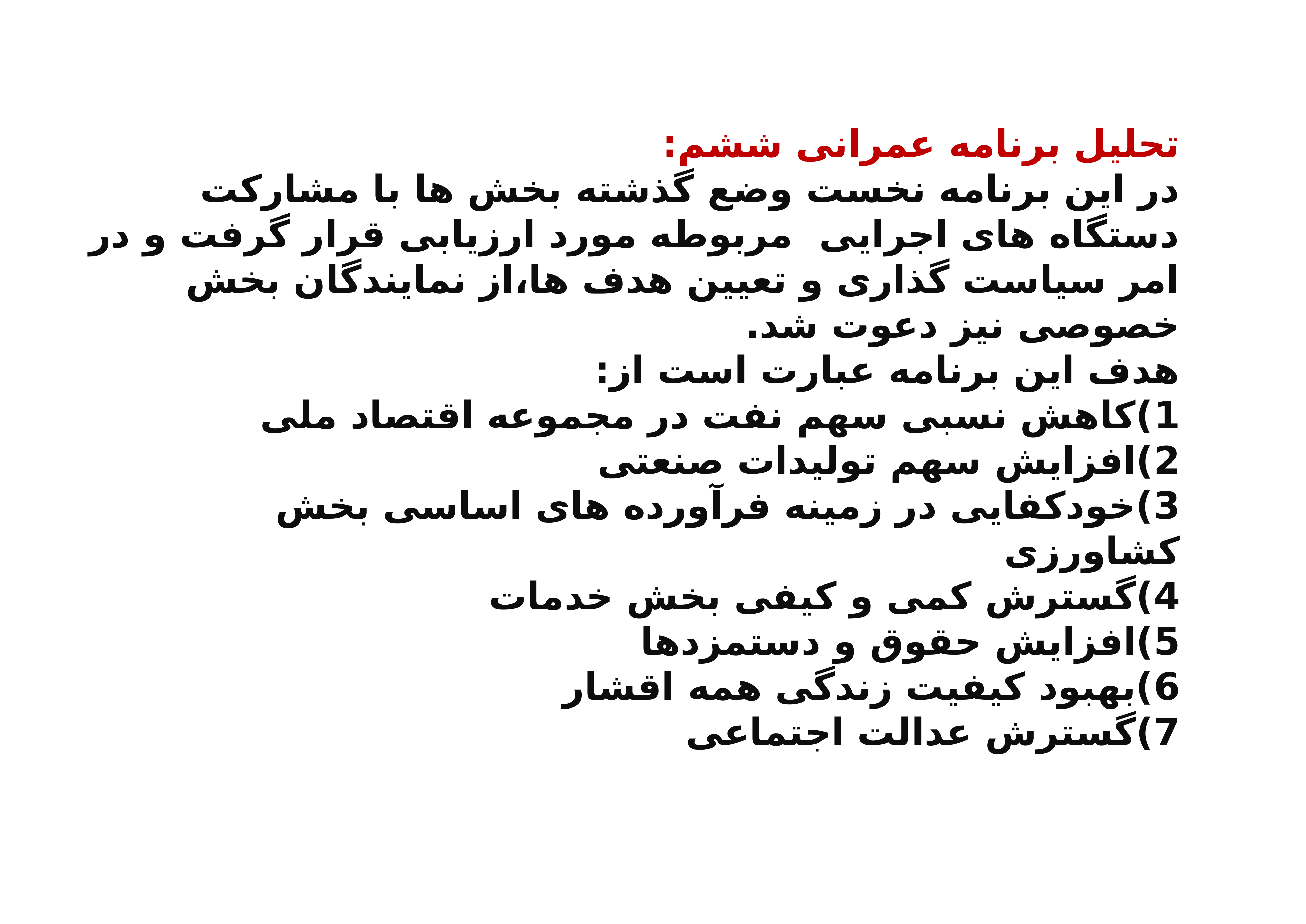

# تحلیل برنامه عمرانی ششم: در این برنامه نخست وضع گذشته بخش ها با مشارکت دستگاه های اجرایی  مربوطه مورد ارزیابی قرار گرفت و در امر سیاست گذاری و تعیین هدف ها،از نمایندگان بخش خصوصی نیز دعوت شد. هدف این برنامه عبارت است از: 1)کاهش نسبی سهم نفت در مجموعه اقتصاد ملی 2)افزایش سهم تولیدات صنعتی 3)خودکفایی در زمینه فرآورده های اساسی بخش کشاورزی 4)گسترش کمی و کیفی بخش خدمات 5)افزایش حقوق و دستمزدها 6)بهبود کیفیت زندگی همه اقشار 7)گسترش عدالت اجتماعی